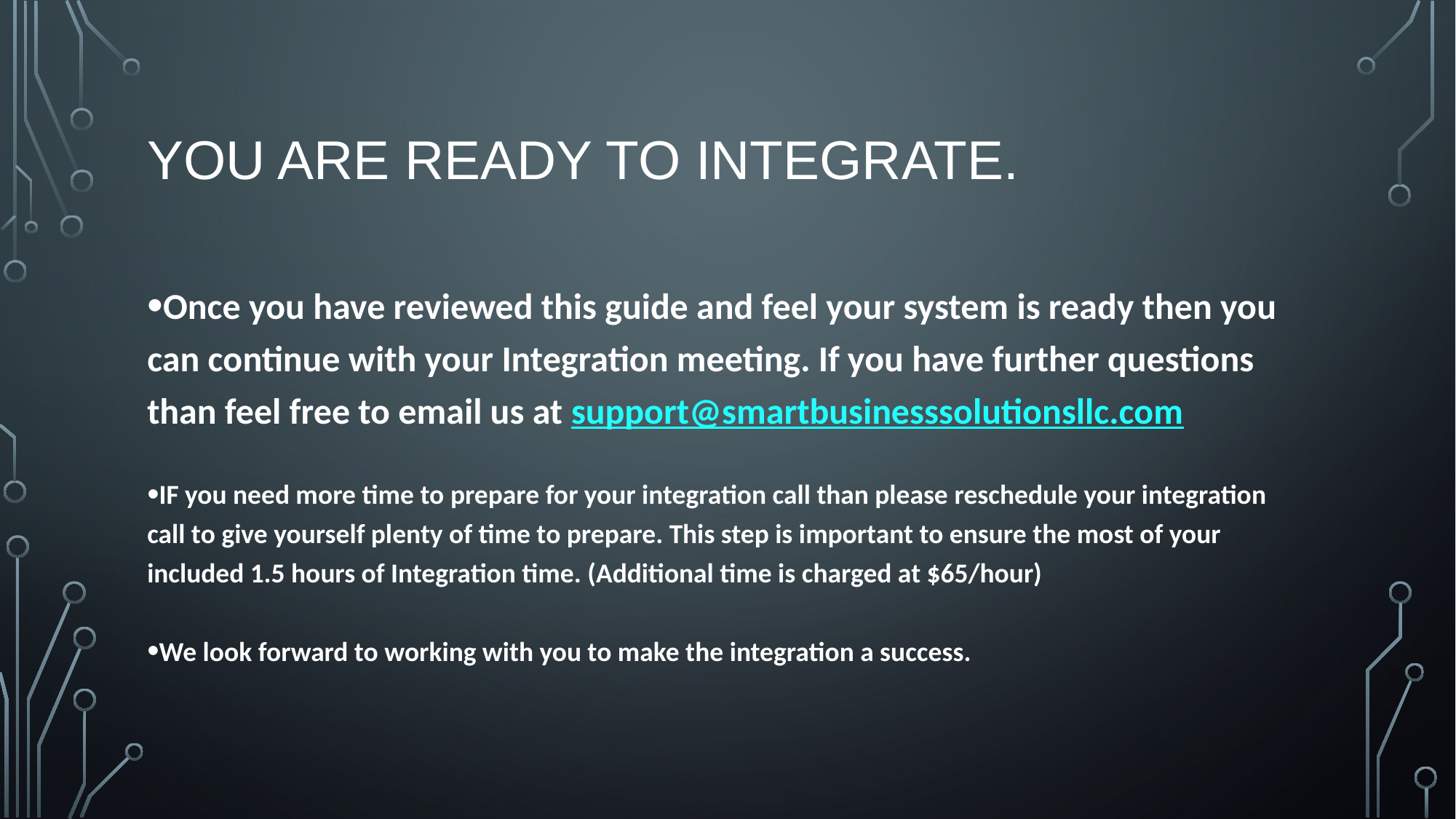

# You are ready to integrate.
Once you have reviewed this guide and feel your system is ready then you can continue with your Integration meeting. If you have further questions than feel free to email us at support@smartbusinesssolutionsllc.com

IF you need more time to prepare for your integration call than please reschedule your integration call to give yourself plenty of time to prepare. This step is important to ensure the most of your included 1.5 hours of Integration time. (Additional time is charged at $65/hour)

We look forward to working with you to make the integration a success.